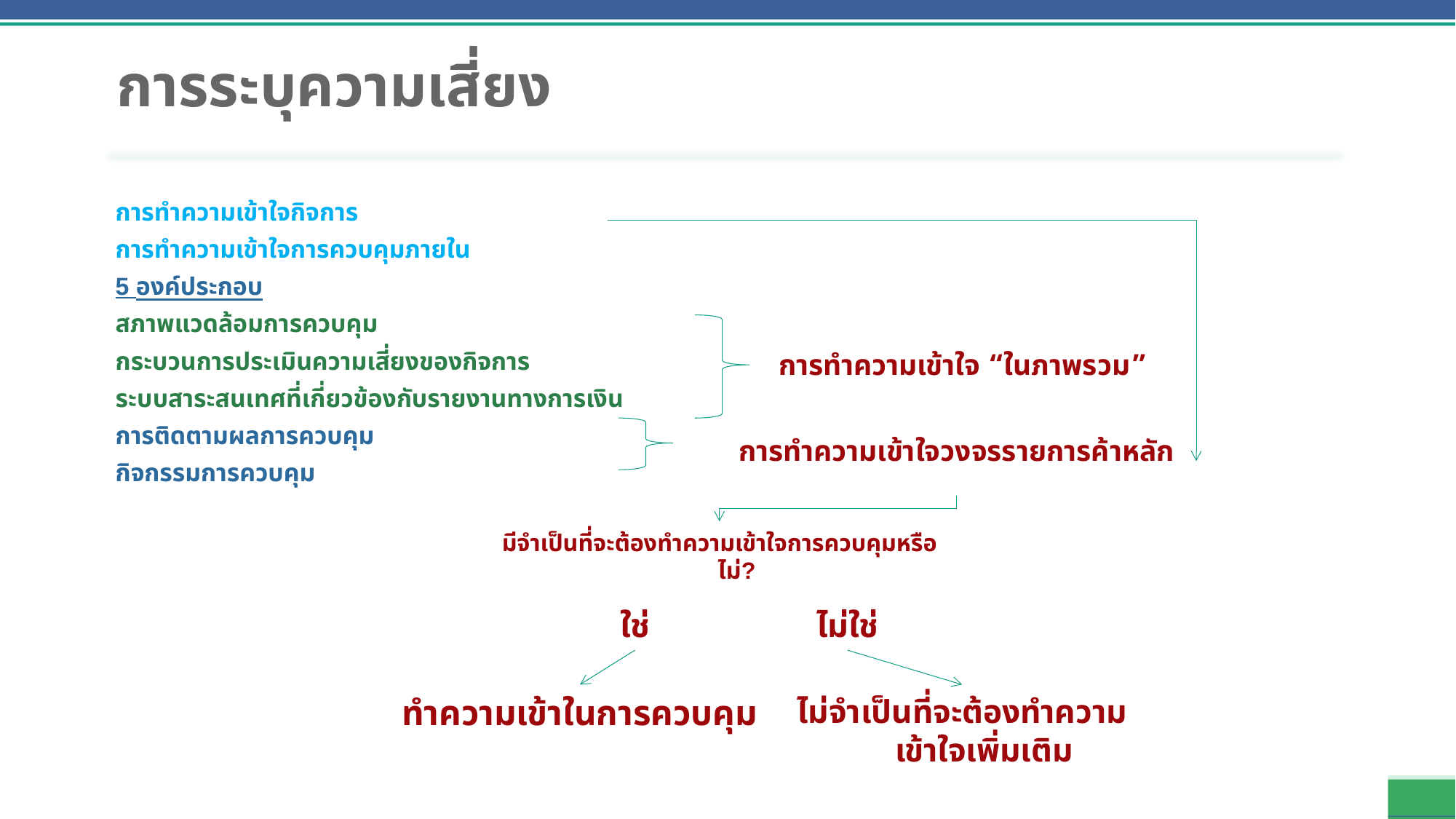

# การระบุความเสี่ยง
การทำความเข้าใจกิจการ
การทำความเข้าใจการควบคุมภายใน
5 องค์ประกอบ
สภาพแวดล้อมการควบคุม
กระบวนการประเมินความเสี่ยงของกิจการ
ระบบสาระสนเทศที่เกี่ยวข้องกับรายงานทางการเงิน
การติดตามผลการควบคุม
กิจกรรมการควบคุม

การทำความเข้าใจ “ในภาพรวม”

การทำความเข้าใจวงจรรายการค้าหลัก
มีจำเป็นที่จะต้องทำความเข้าใจการควบคุมหรือไม่?
ใช่
ไม่ใช่
ทำความเข้าในการควบคุม
ไม่จำเป็นที่จะต้องทำความเข้าใจเพิ่มเติม